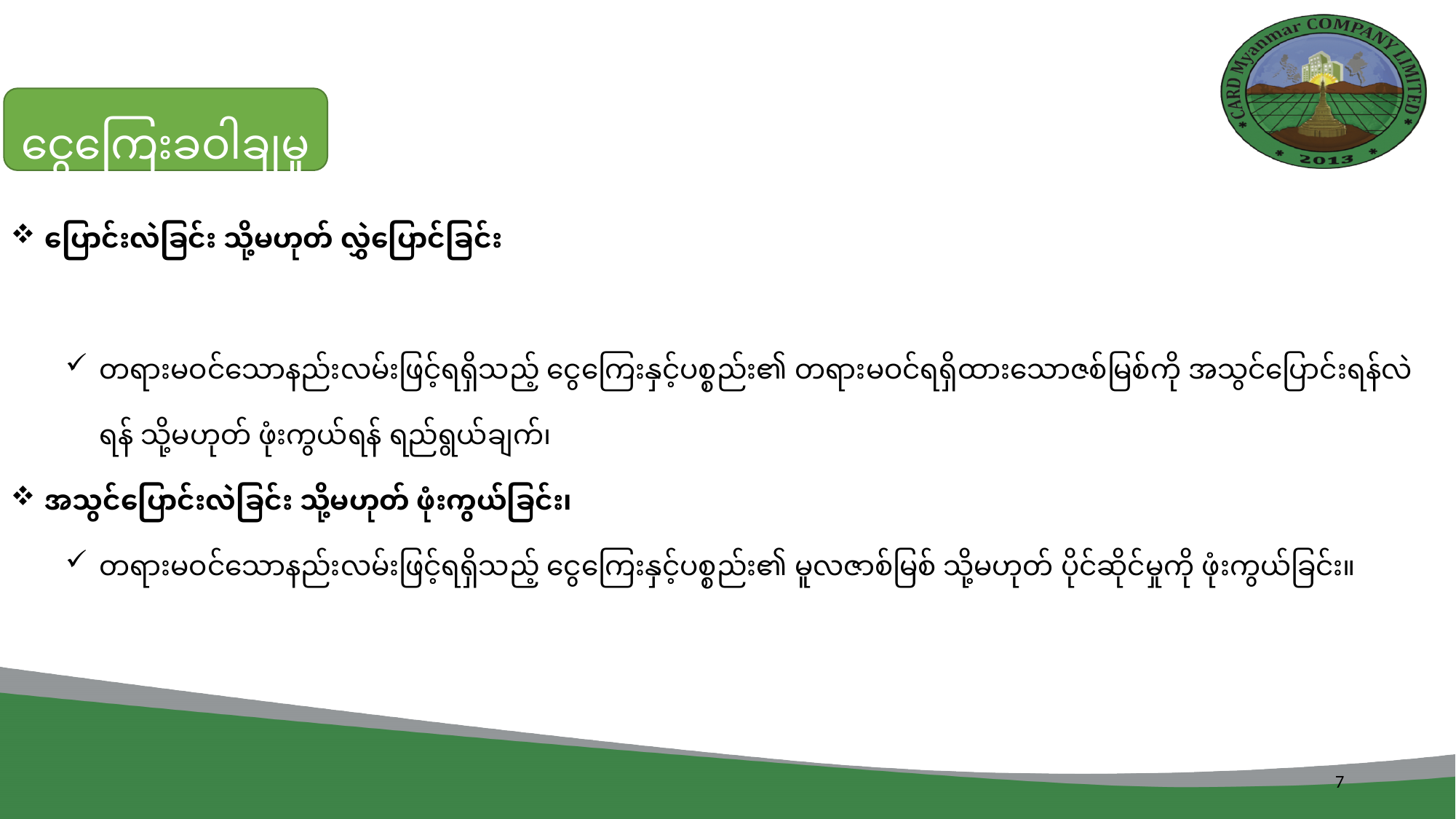

ငွေကြေးခဝါချမှု

ပြောင်းလဲခြင်း သို့မဟုတ် လွှဲပြောင်ခြင်း
တရားမဝင်သောနည်းလမ်းဖြင့်ရရှိသည့် ငွေကြေးနှင့်ပစ္စည်း၏ တရားမဝင်ရရှိထားသောဇစ်မြစ်ကို အသွင်ပြောင်းရန်လဲရန် သို့မဟုတ် ဖုံးကွယ်ရန် ရည်ရွယ်ချက်၊
အသွင်ပြောင်းလဲခြင်း သို့မဟုတ် ဖုံးကွယ်ခြင်း၊
တရားမဝင်သောနည်းလမ်းဖြင့်ရရှိသည့် ငွေကြေးနှင့်ပစ္စည်း၏ မူလဇာစ်မြစ် သို့မဟုတ် ပိုင်ဆိုင်မှုကို ဖုံးကွယ်ခြင်း။

7